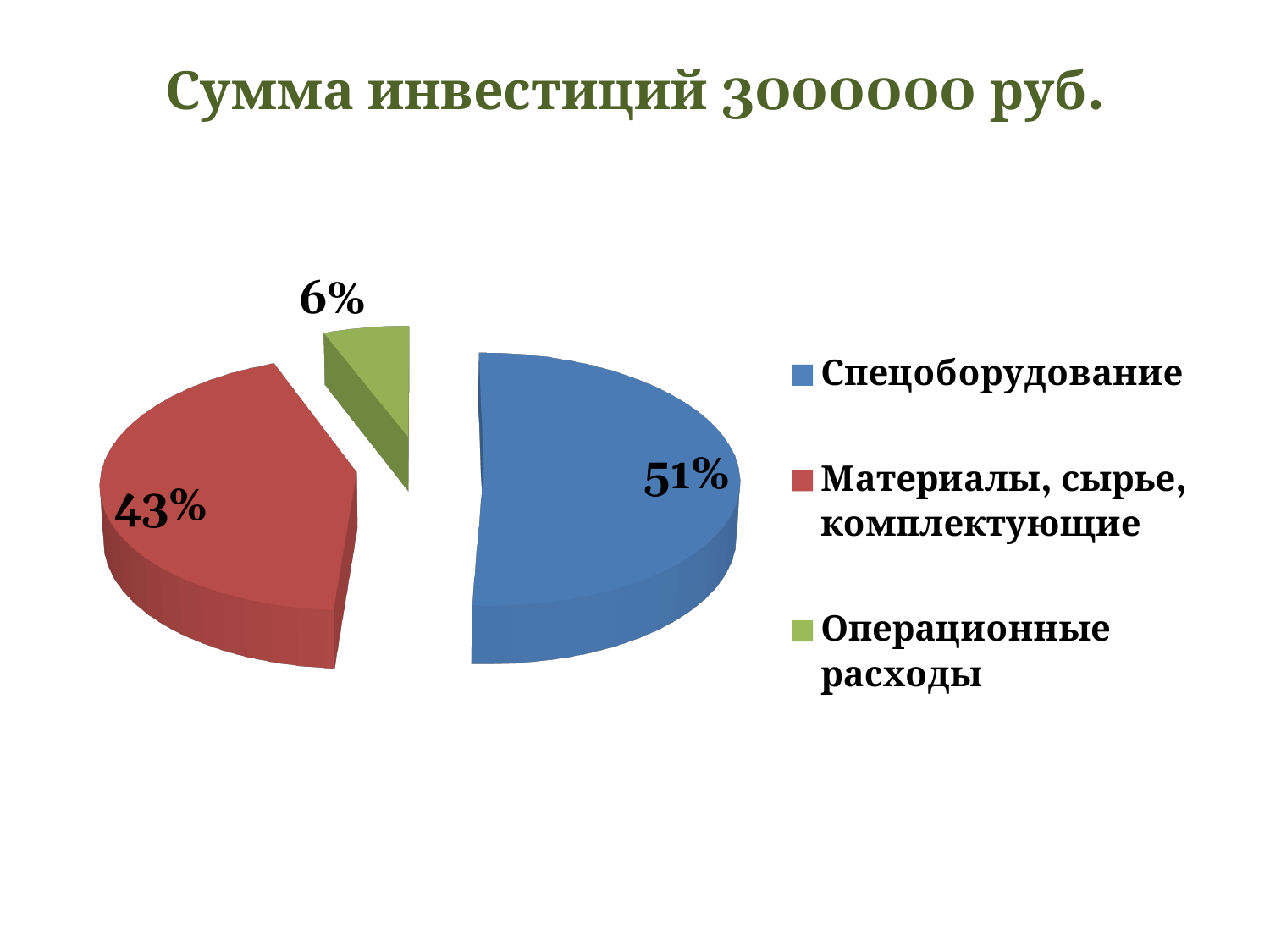

# Сумма инвестиций 3000000 руб.

[unsupported chart]